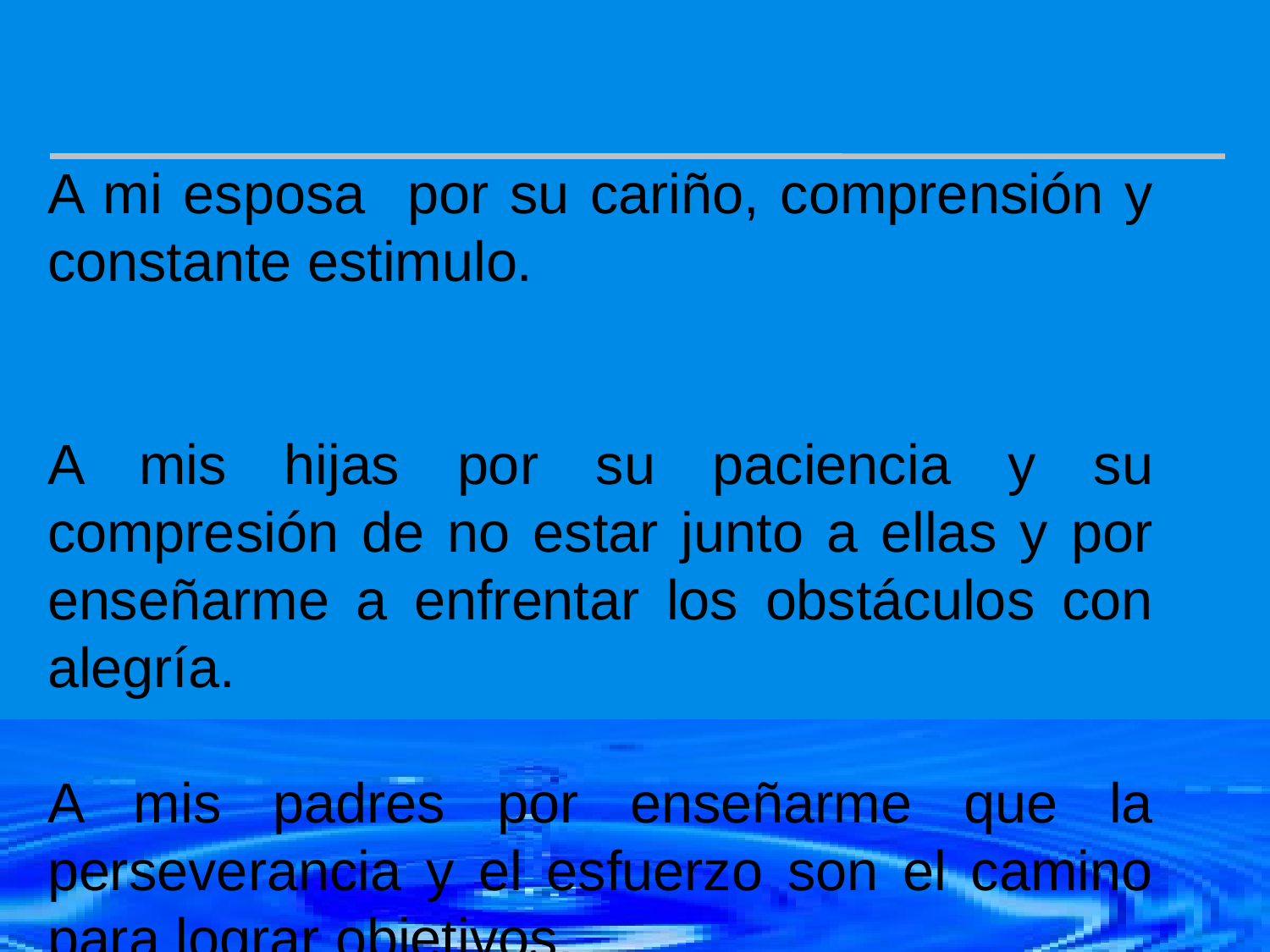

A mi esposa  por su cariño, comprensión y constante estimulo.

A mis hijas por su paciencia y su compresión de no estar junto a ellas y por enseñarme a enfrentar los obstáculos con alegría.

A mis padres por enseñarme que la perseverancia y el esfuerzo son el camino para lograr objetivos.